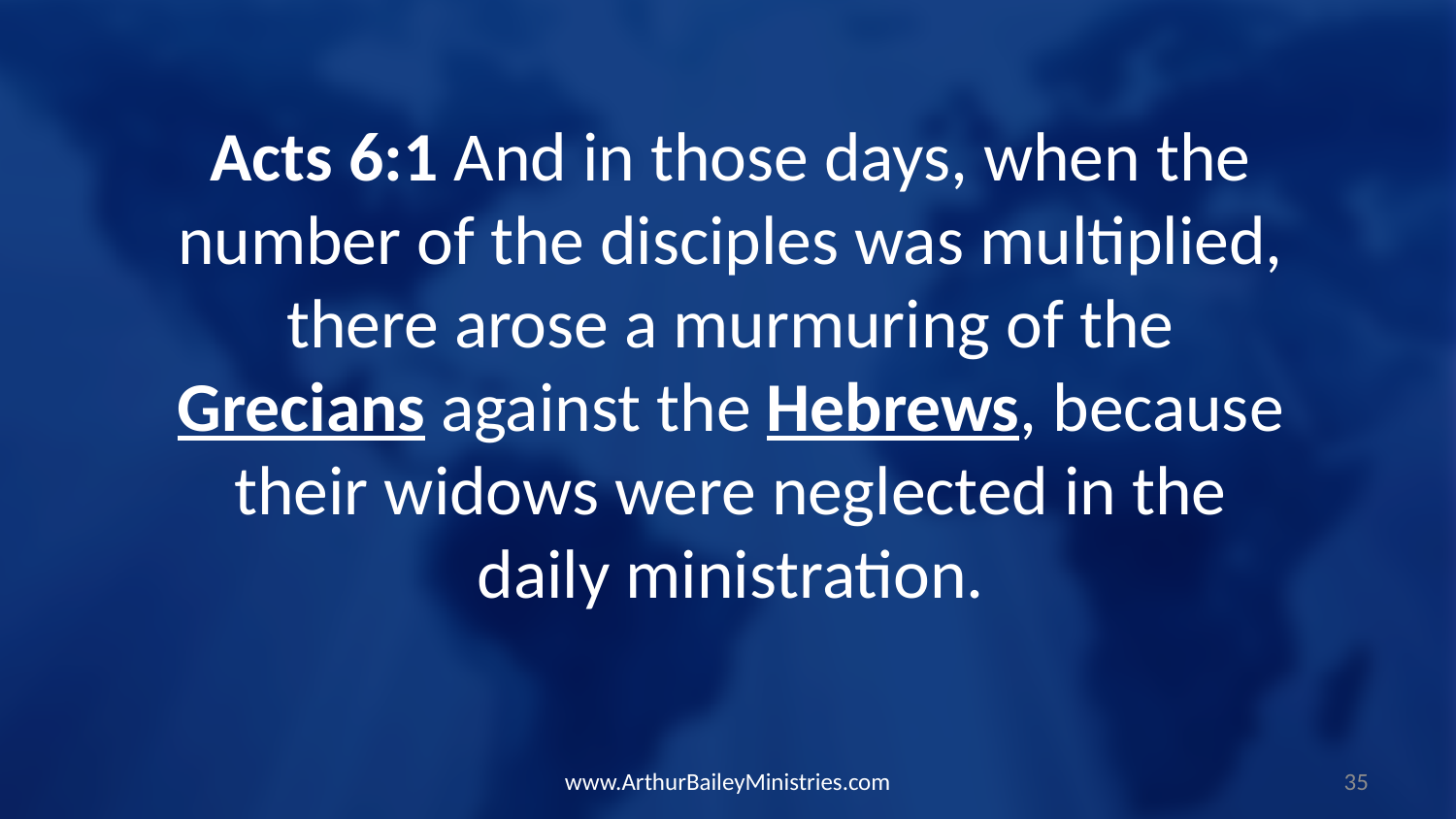

Acts 6:1 And in those days, when the number of the disciples was multiplied, there arose a murmuring of the Grecians against the Hebrews, because their widows were neglected in the daily ministration.

www.ArthurBaileyMinistries.com
35